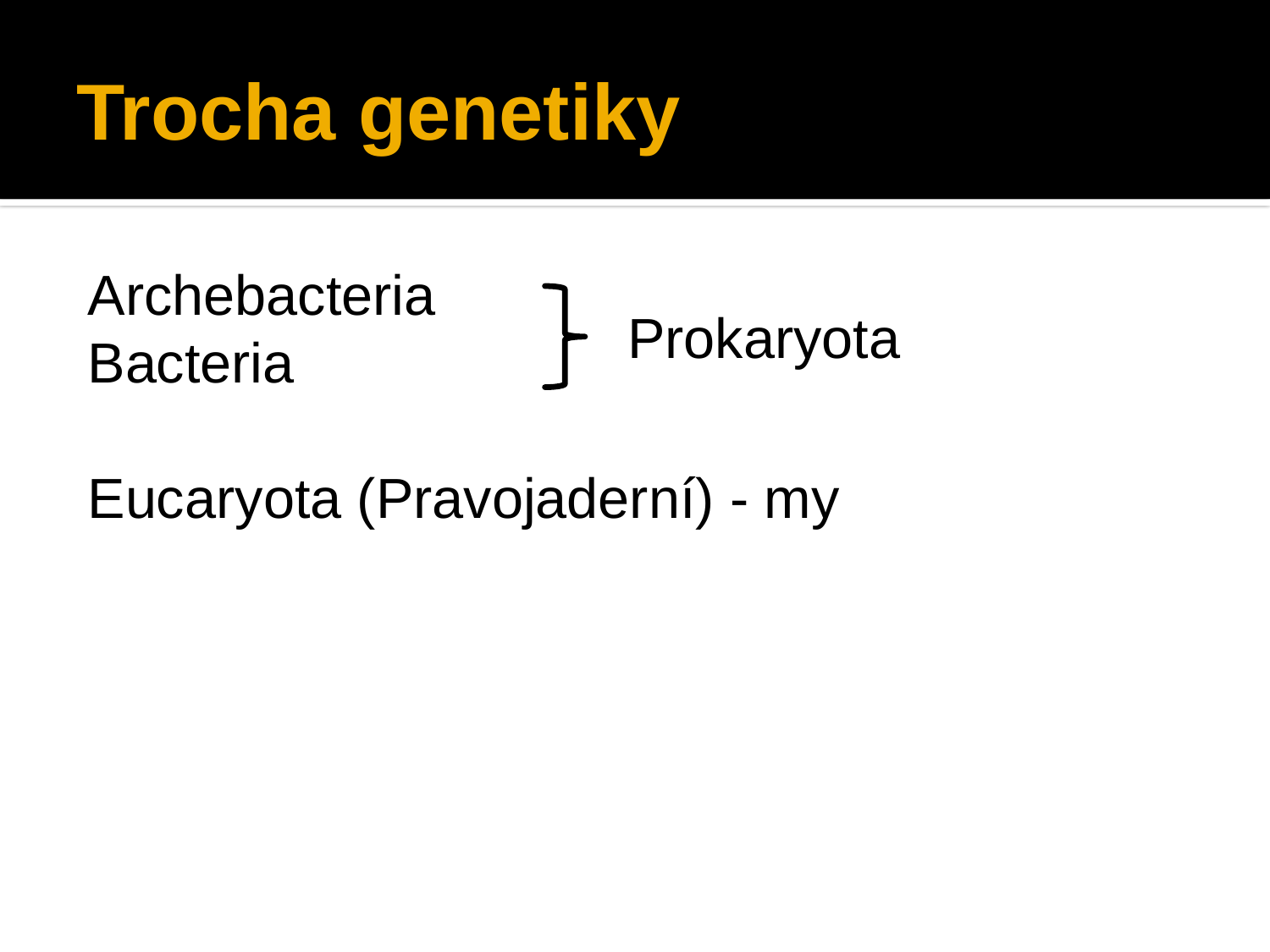

# Trocha genetiky
Archebacteria
Bacteria

Eucaryota (Pravojaderní) - my

Prokaryota